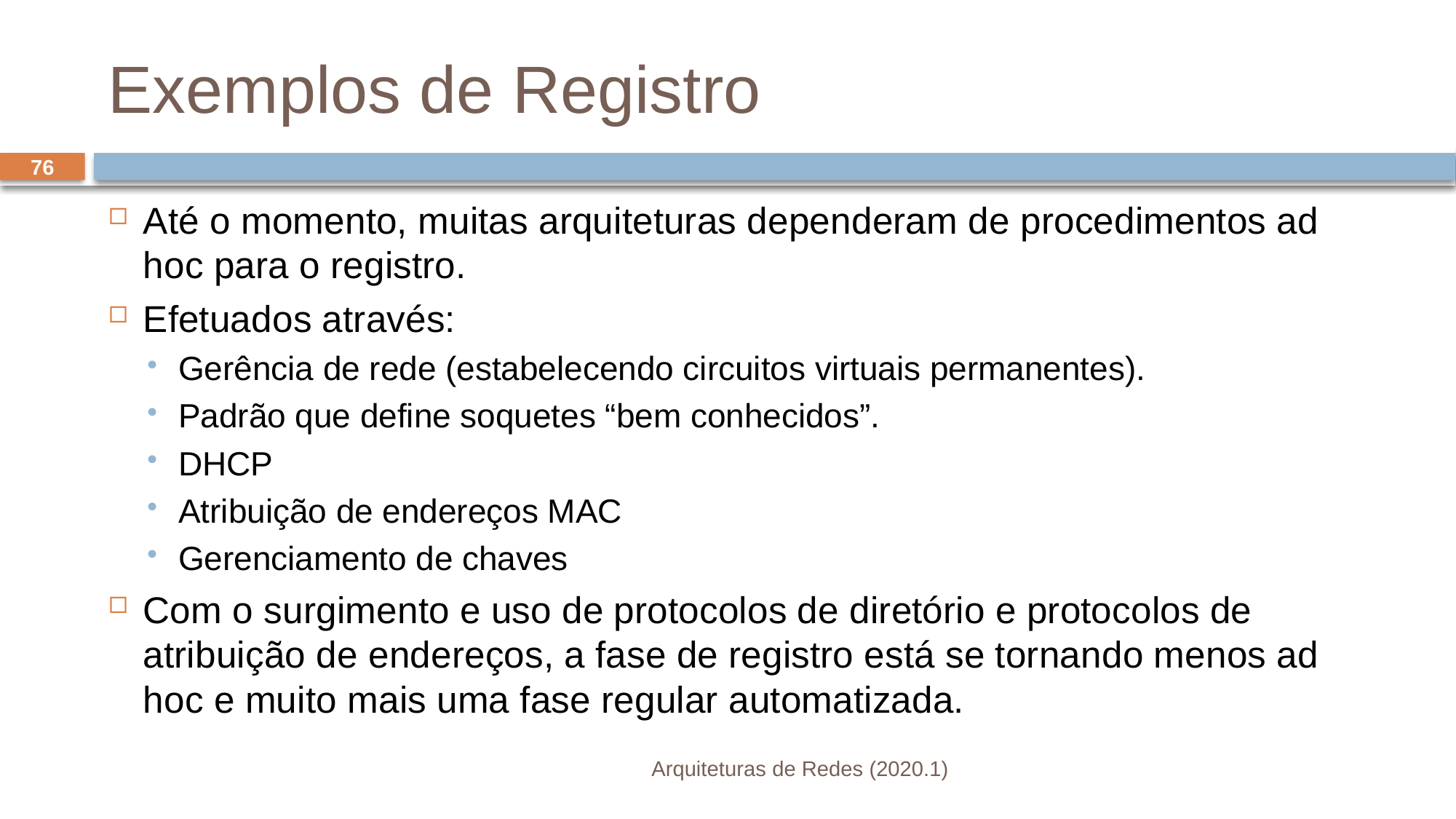

# Exemplos de Registro
76
Até o momento, muitas arquiteturas dependeram de procedimentos ad hoc para o registro.
Efetuados através:
Gerência de rede (estabelecendo circuitos virtuais permanentes).
Padrão que define soquetes “bem conhecidos”.
DHCP
Atribuição de endereços MAC
Gerenciamento de chaves
Com o surgimento e uso de protocolos de diretório e protocolos de atribuição de endereços, a fase de registro está se tornando menos ad hoc e muito mais uma fase regular automatizada.
Arquiteturas de Redes (2020.1)